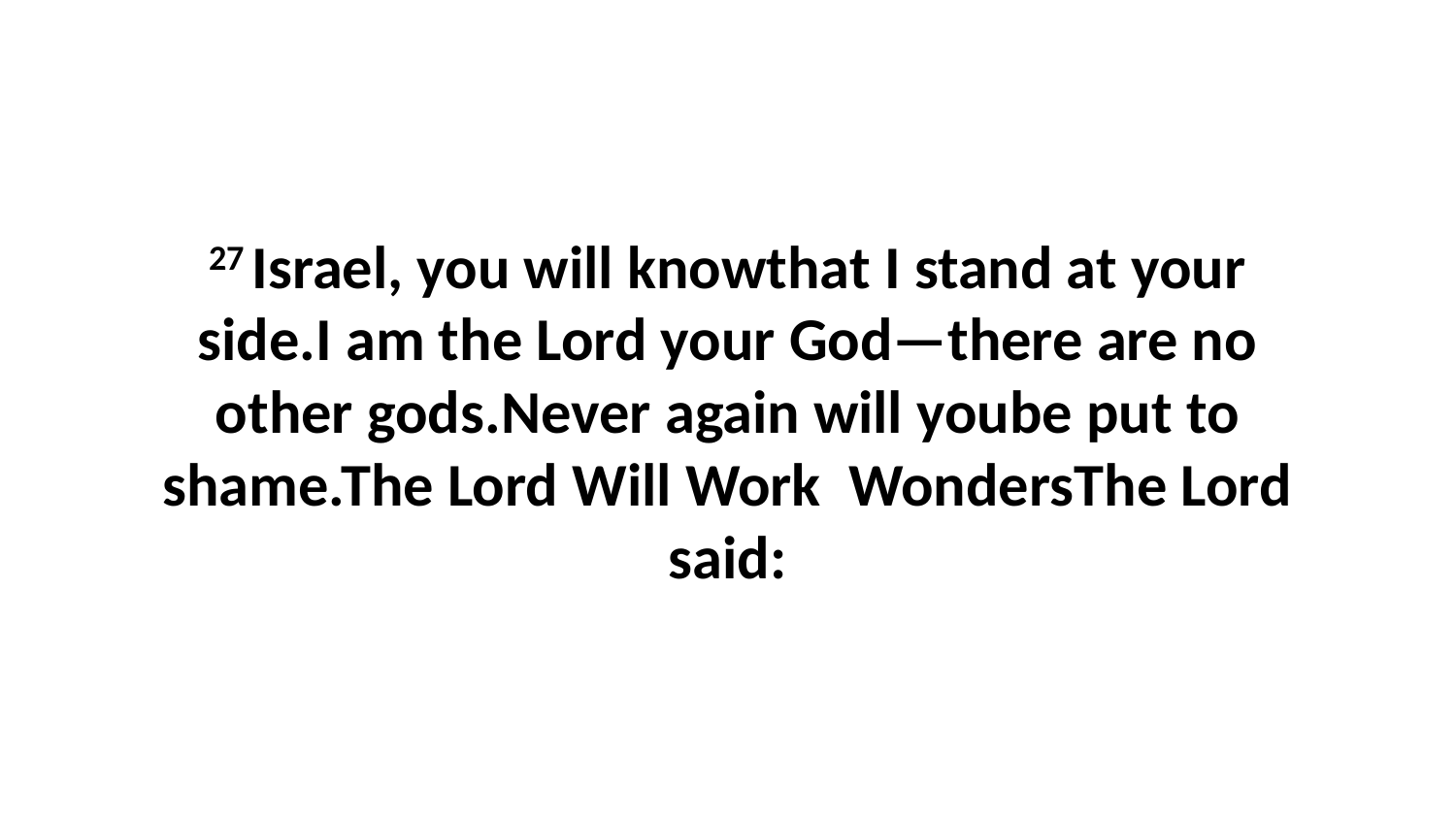

27 Israel, you will knowthat I stand at your side.I am the Lord your God—there are no other gods.Never again will yoube put to shame.The Lord Will Work  WondersThe Lord said: